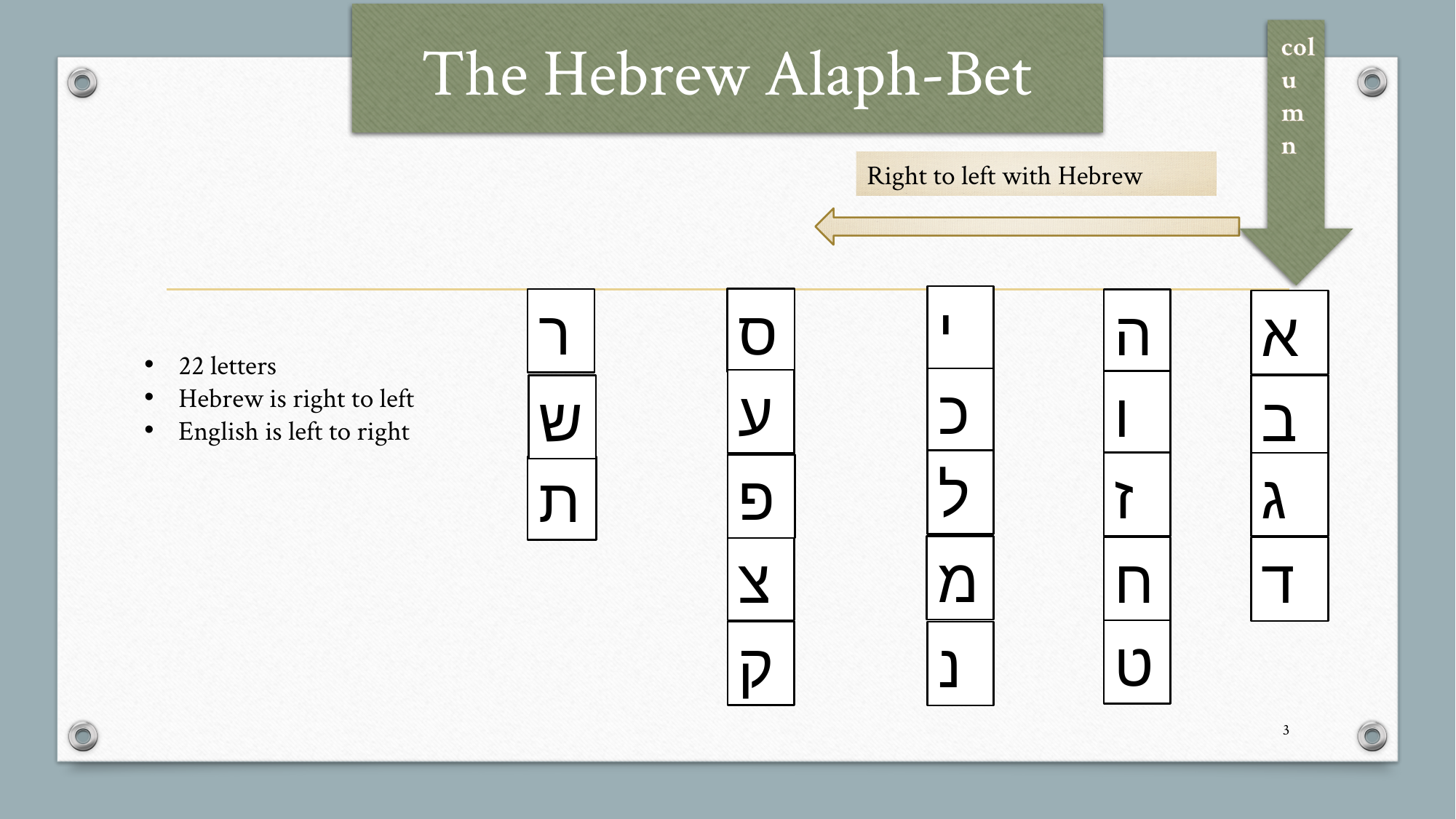

# The Hebrew Alaph-Bet

column
Right to left with Hebrew

י
ר
ס
א
ה
22 letters
Hebrew is right to left
English is left to right
כ
ע
ו
ב
ש
ל
ג
ז
פ
ת
מ
ד
צ
ח
ט
ק
נ
3